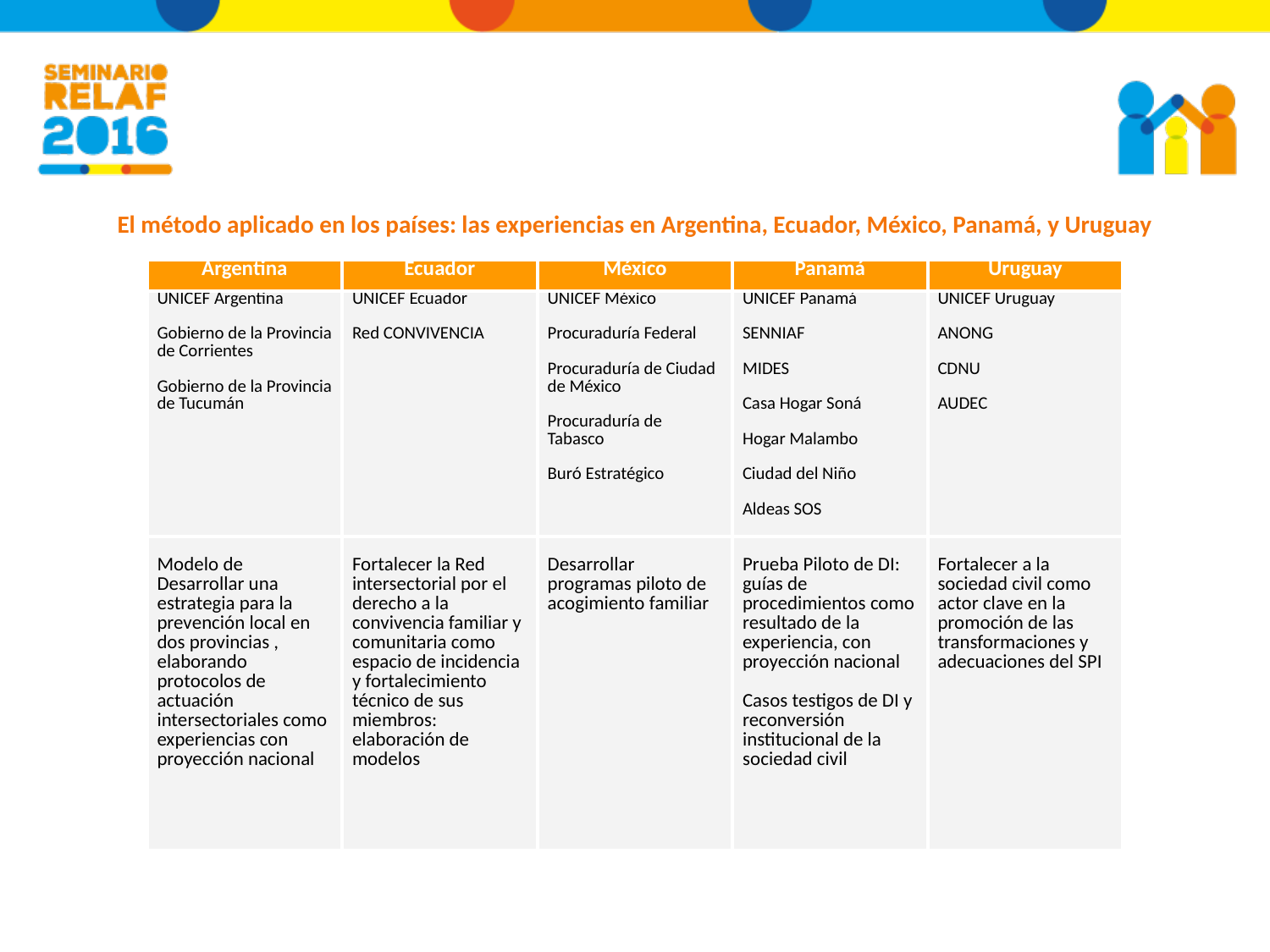

# El método aplicado en los países: las experiencias en Argentina, Ecuador, México, Panamá, y Uruguay
| Argentina | Ecuador | México | Panamá | Uruguay |
| --- | --- | --- | --- | --- |
| UNICEF Argentina Gobierno de la Provincia de Corrientes Gobierno de la Provincia de Tucumán | UNICEF Ecuador Red CONVIVENCIA | UNICEF México Procuraduría Federal Procuraduría de Ciudad de México Procuraduría de Tabasco Buró Estratégico | UNICEF Panamá SENNIAF MIDES Casa Hogar Soná Hogar Malambo Ciudad del Niño Aldeas SOS | UNICEF Uruguay ANONG CDNU AUDEC |
| Modelo de Desarrollar una estrategia para la prevención local en dos provincias , elaborando protocolos de actuación intersectoriales como experiencias con proyección nacional | Fortalecer la Red intersectorial por el derecho a la convivencia familiar y comunitaria como espacio de incidencia y fortalecimiento técnico de sus miembros: elaboración de modelos | Desarrollar programas piloto de acogimiento familiar | Prueba Piloto de DI: guías de procedimientos como resultado de la experiencia, con proyección nacional Casos testigos de DI y reconversión institucional de la sociedad civil | Fortalecer a la sociedad civil como actor clave en la promoción de las transformaciones y adecuaciones del SPI |